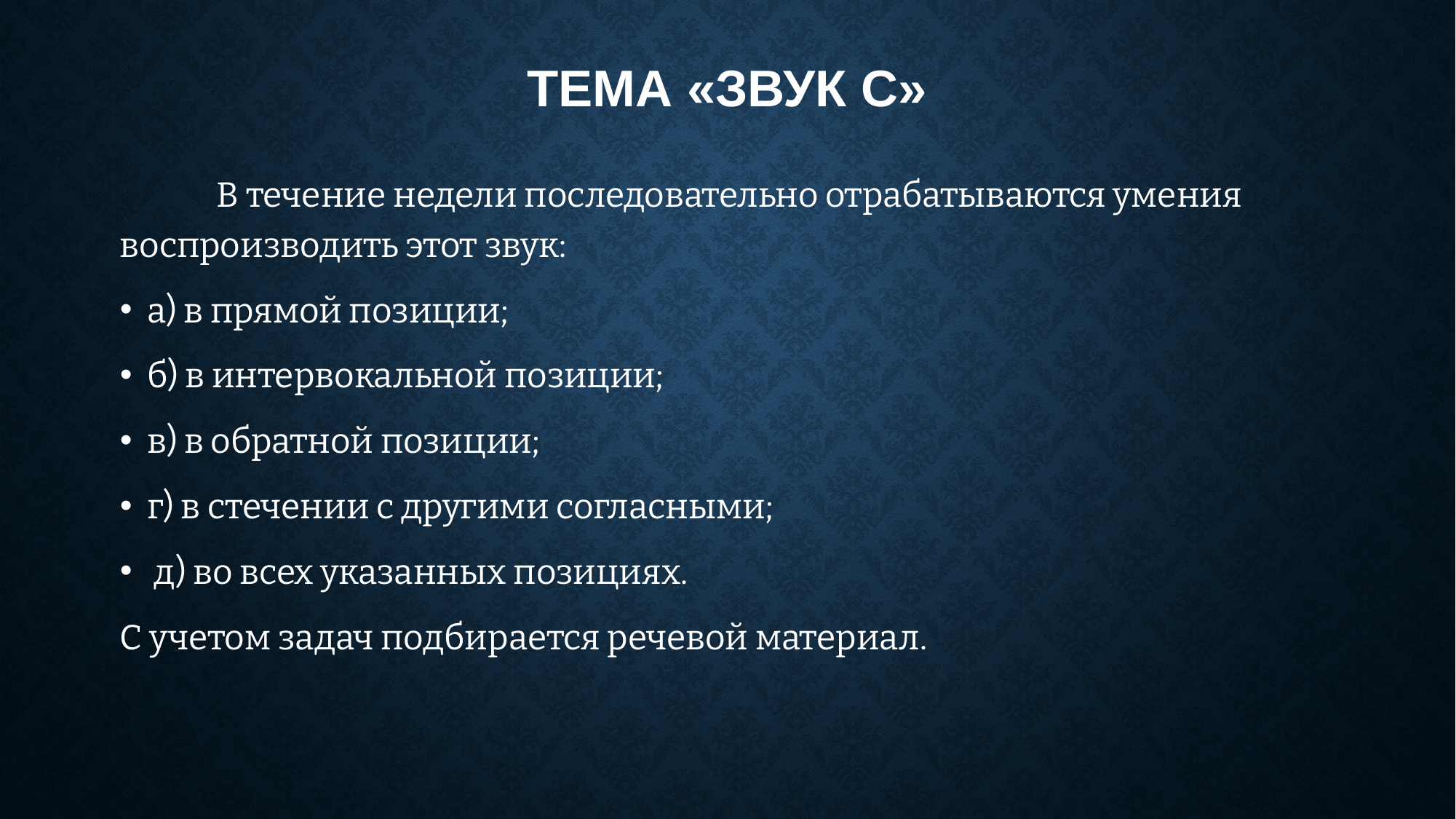

# Тема «Звук С»
              В течение недели последовательно отрабатываются умения воспроизводить этот звук:
а) в прямой позиции;
б) в интервокальной позиции;
в) в обратной позиции;
г) в стечении с другими согласными;
 д) во всех указанных позициях.
С учетом задач подбирается речевой материал.